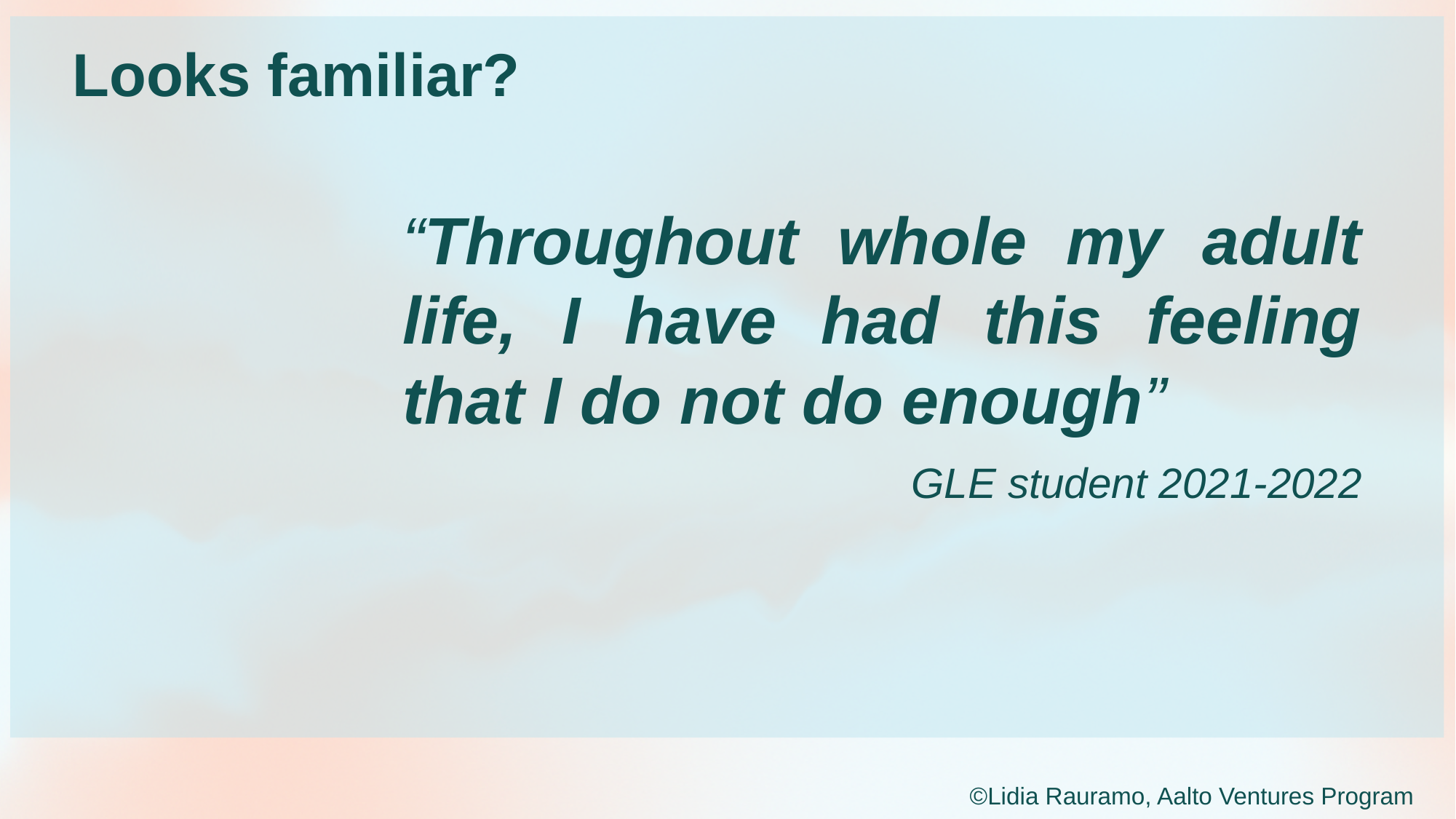

Looks familiar?
“Throughout whole my adult life, I have had this feeling that I do not do enough”
GLE student 2021-2022
©Lidia Rauramo, Aalto Ventures Program